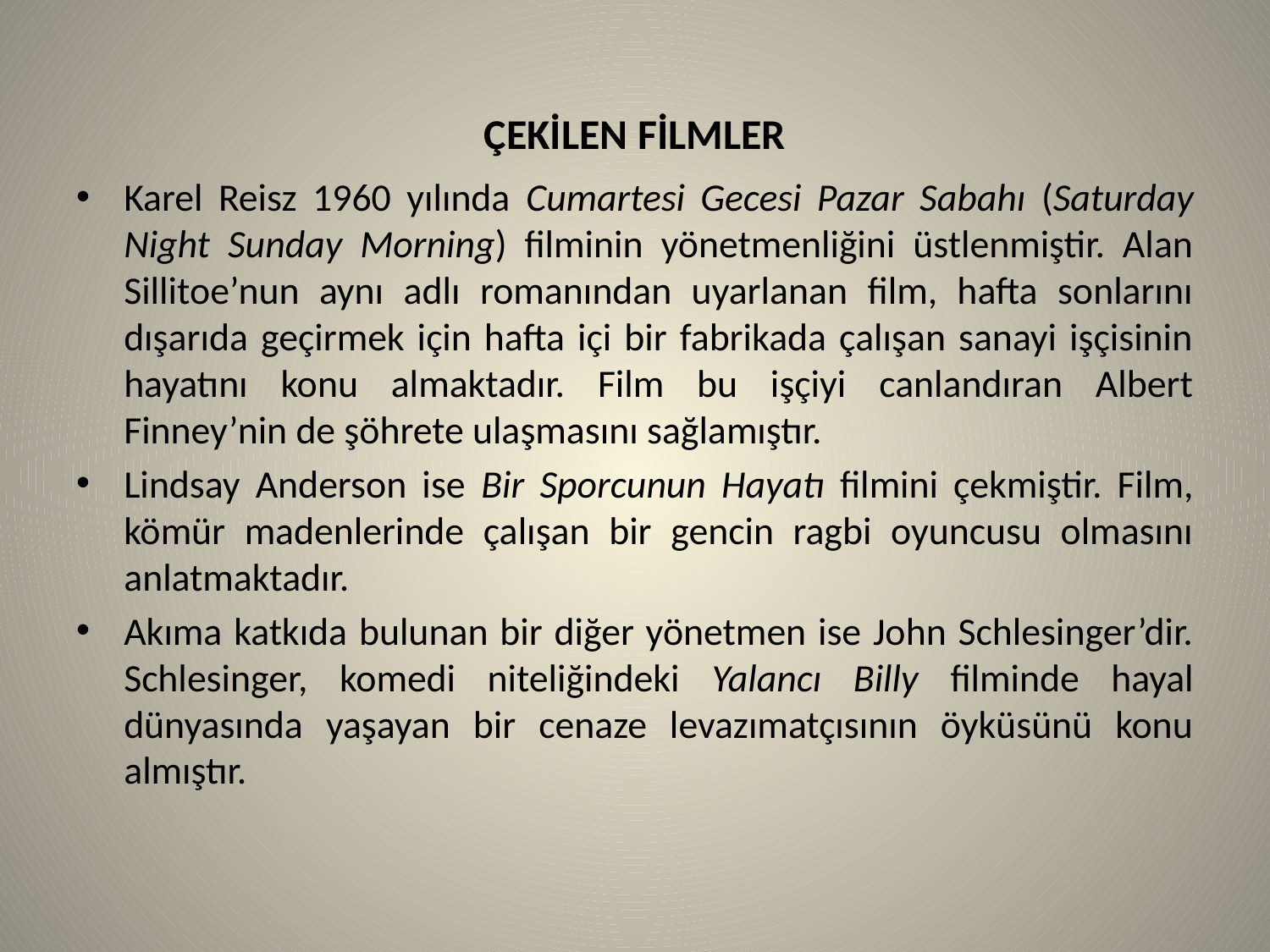

# ÇEKİLEN FİLMLER
Karel Reisz 1960 yılında Cumartesi Gecesi Pazar Sabahı (Saturday Night Sunday Morning) filminin yönetmenliğini üstlenmiştir. Alan Sillitoe’nun aynı adlı romanından uyarlanan film, hafta sonlarını dışarıda geçirmek için hafta içi bir fabrikada çalışan sanayi işçisinin hayatını konu almaktadır. Film bu işçiyi canlandıran Albert Finney’nin de şöhrete ulaşmasını sağlamıştır.
Lindsay Anderson ise Bir Sporcunun Hayatı filmini çekmiştir. Film, kömür madenlerinde çalışan bir gencin ragbi oyuncusu olmasını anlatmaktadır.
Akıma katkıda bulunan bir diğer yönetmen ise John Schlesinger’dir. Schlesinger, komedi niteliğindeki Yalancı Billy filminde hayal dünyasında yaşayan bir cenaze levazımatçısının öyküsünü konu almıştır.